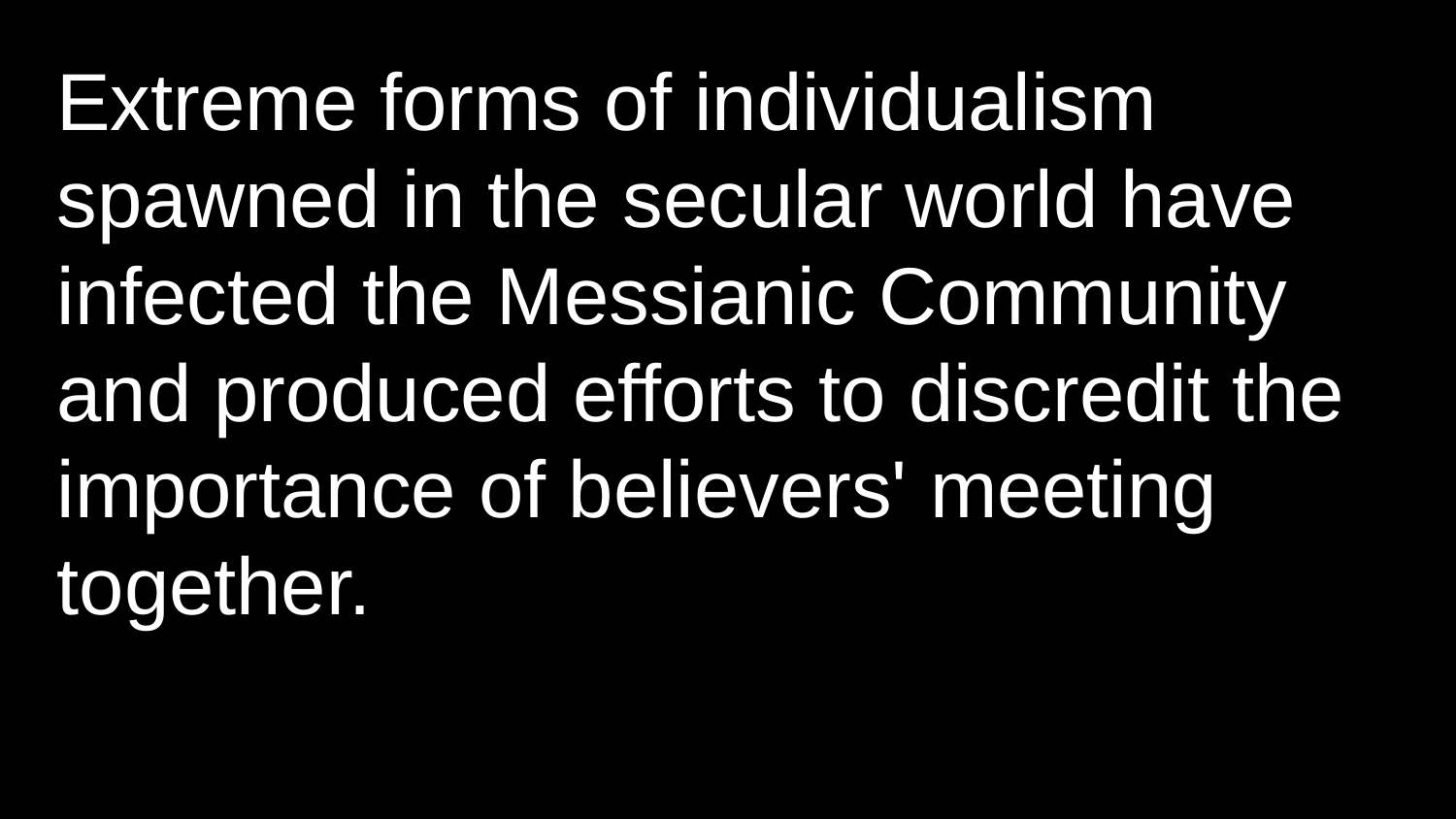

Extreme forms of individualism spawned in the secular world have infected the Messianic Community and produced efforts to discredit the importance of believers' meeting together.